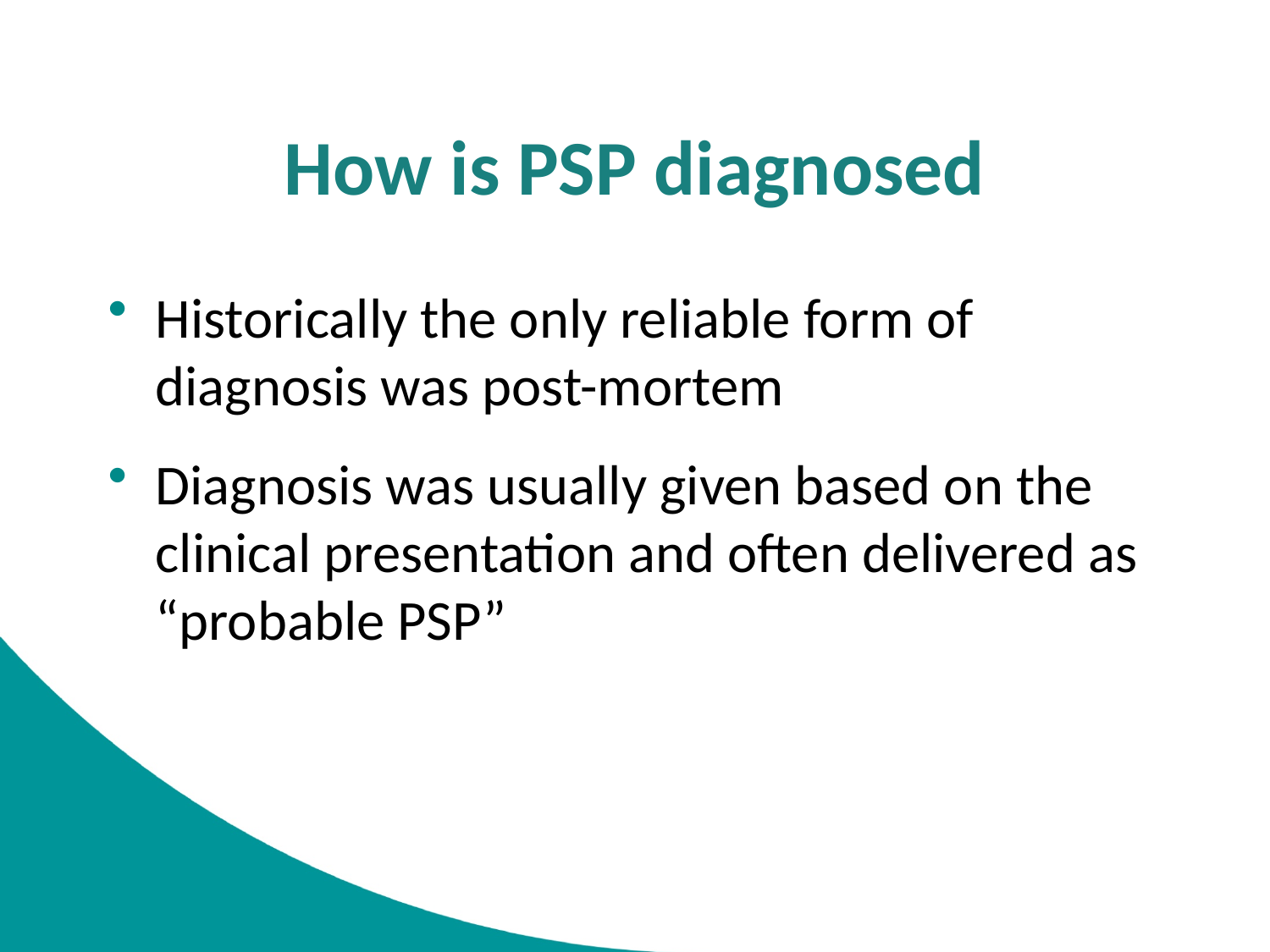

# How is PSP diagnosed
Historically the only reliable form of diagnosis was post-mortem
Diagnosis was usually given based on the clinical presentation and often delivered as “probable PSP”